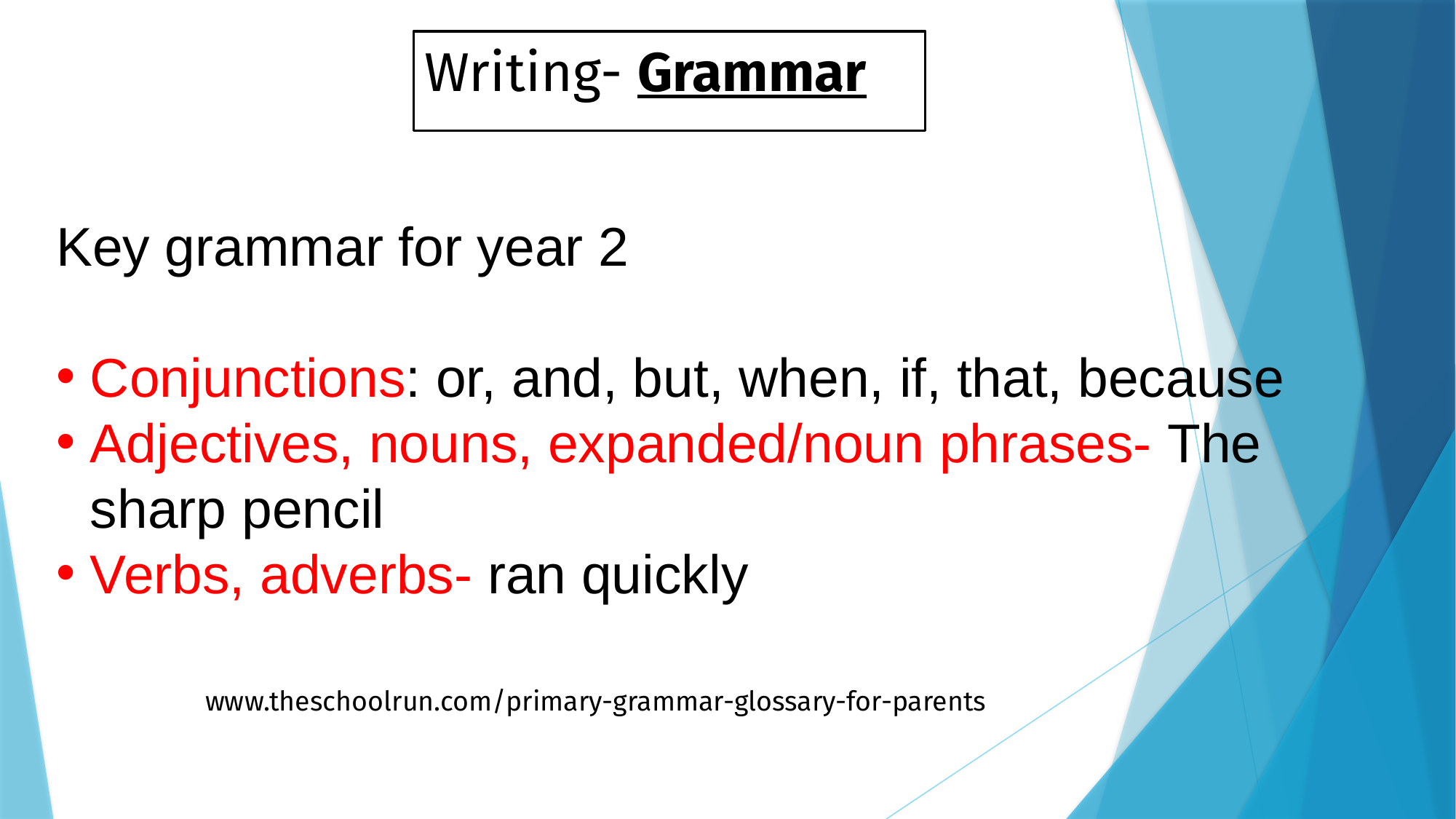

# Writing- Grammar
Key grammar for year 2

Conjunctions: or, and, but, when, if, that, because
Adjectives, nouns, expanded/noun phrases- The sharp pencil
Verbs, adverbs- ran quickly

www.theschoolrun.com/primary-grammar-glossary-for-parents